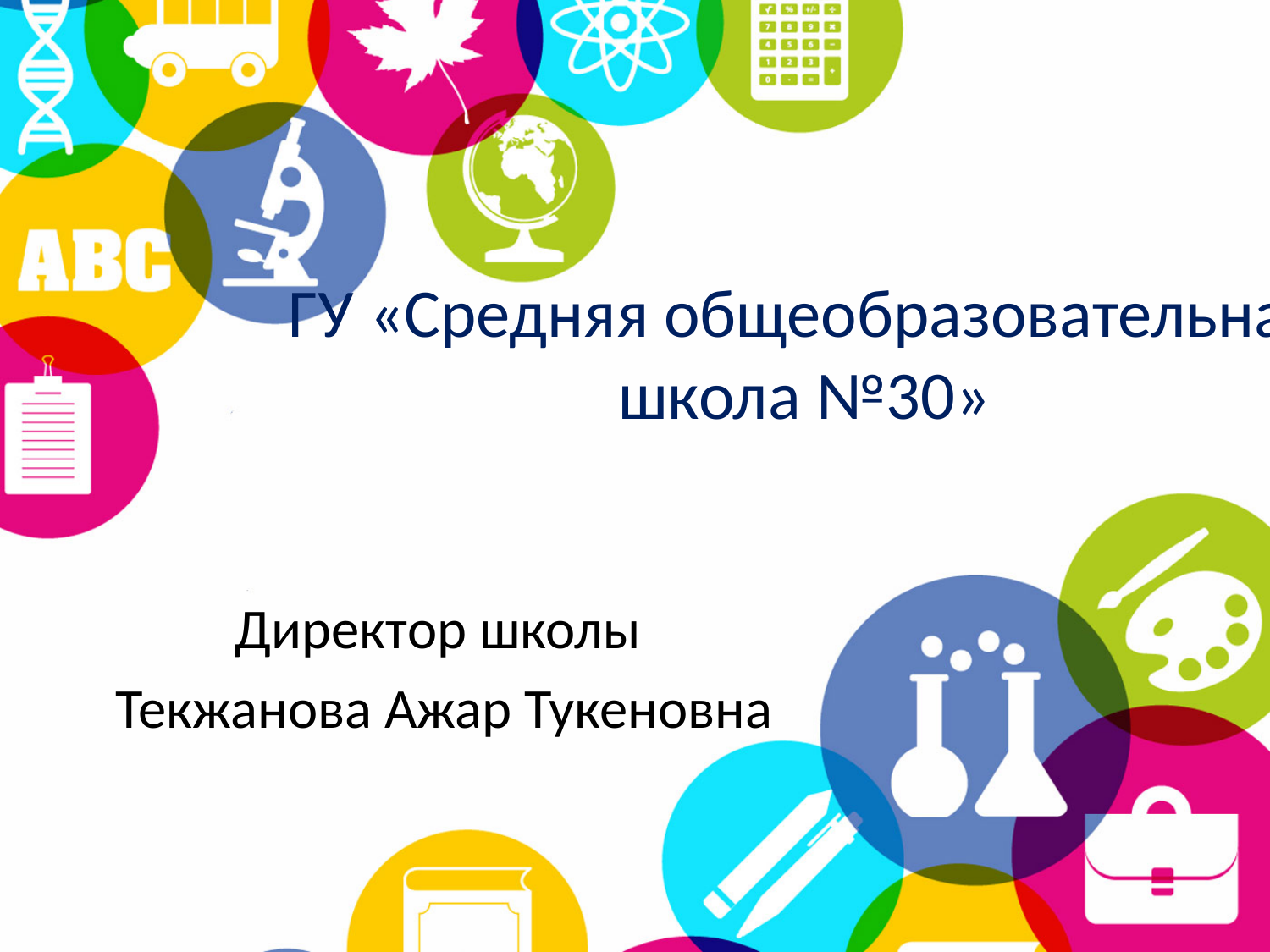

# ГУ «Средняя общеобразовательная школа №30»
Директор школы
Текжанова Ажар Тукеновна